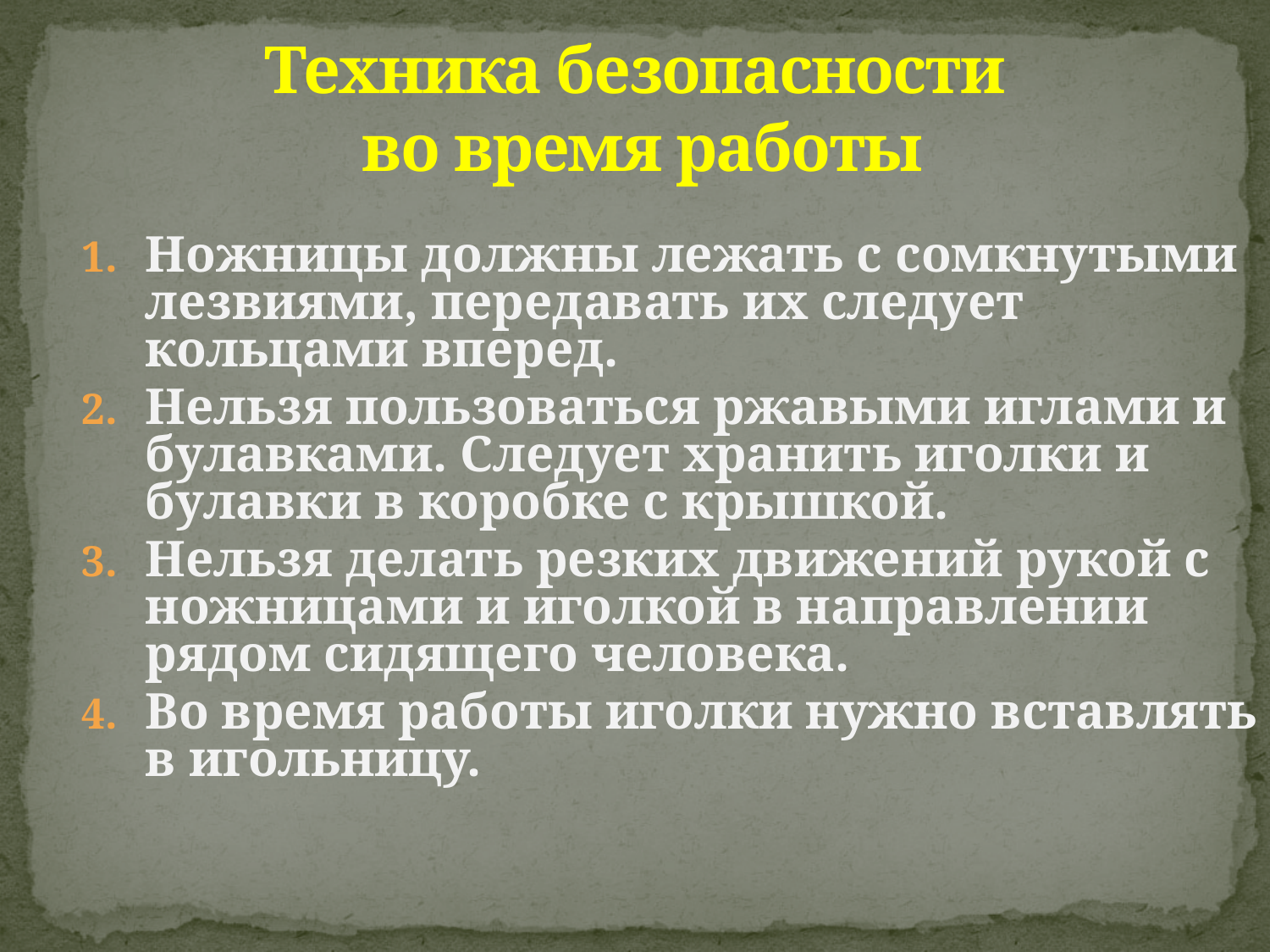

# Техника безопасности во время работы
Ножницы должны лежать с сомкнутыми лезвиями, передавать их следует кольцами вперед.
Нельзя пользоваться ржавыми иглами и булавками. Следует хранить иголки и булавки в коробке с крышкой.
Нельзя делать резких движений рукой с ножницами и иголкой в направлении рядом сидящего человека.
Во время работы иголки нужно вставлять в игольницу.